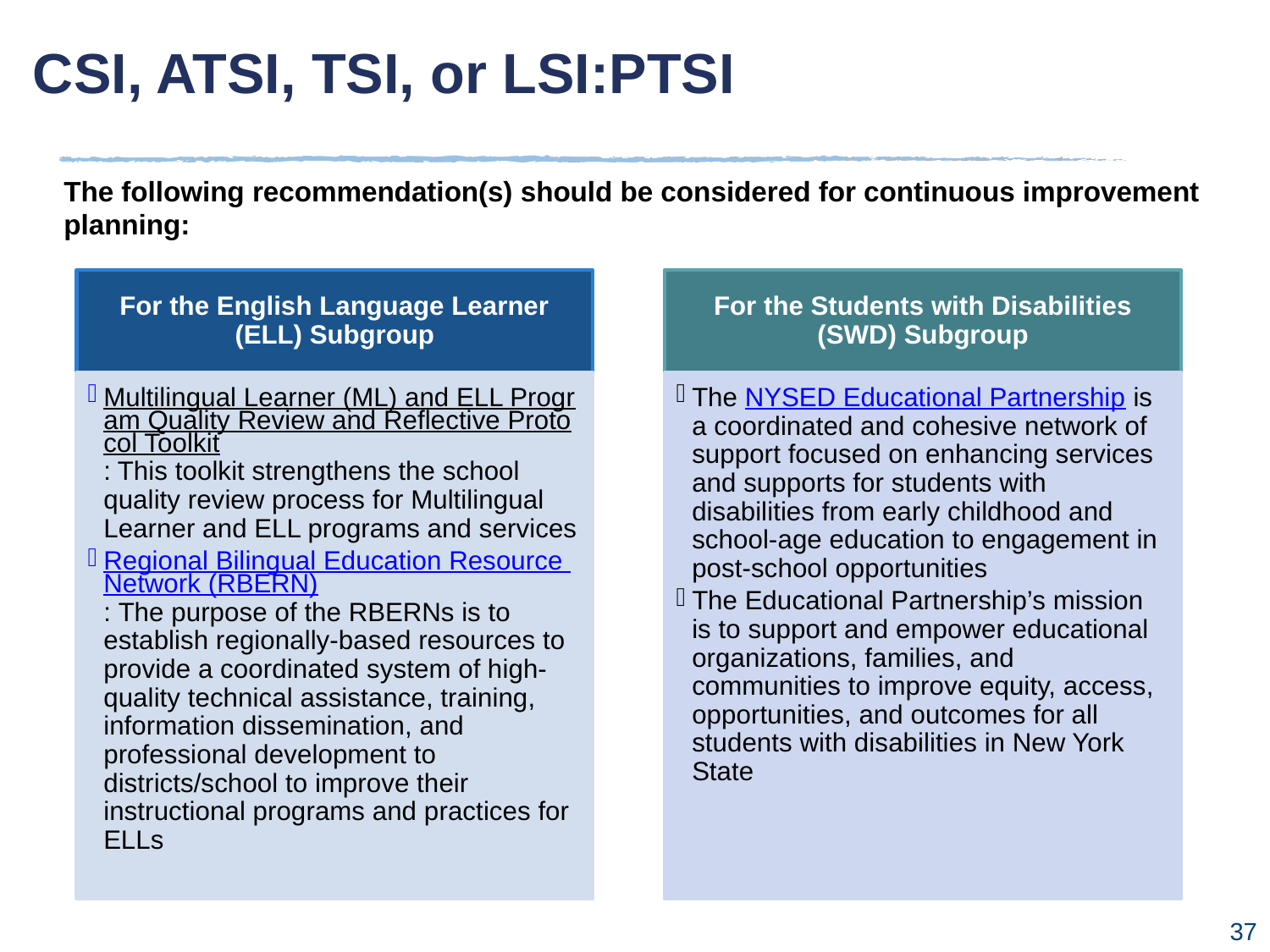

CSI, ATSI, TSI, or LSI:PTSI
The following recommendation(s) should be considered for continuous improvement planning:
For the English Language Learner (ELL) Subgroup
For the Students with Disabilities (SWD) Subgroup
Multilingual Learner (ML) and ELL Program Quality Review and Reflective Protocol Toolkit: This toolkit strengthens the school quality review process for Multilingual Learner and ELL programs and services
Regional Bilingual Education Resource Network (RBERN): The purpose of the RBERNs is to establish regionally-based resources to provide a coordinated system of high-quality technical assistance, training, information dissemination, and professional development to districts/school to improve their instructional programs and practices for ELLs
The NYSED Educational Partnership is a coordinated and cohesive network of support focused on enhancing services and supports for students with disabilities from early childhood and school-age education to engagement in post-school opportunities
The Educational Partnership’s mission is to support and empower educational organizations, families, and communities to improve equity, access, opportunities, and outcomes for all students with disabilities in New York State

37